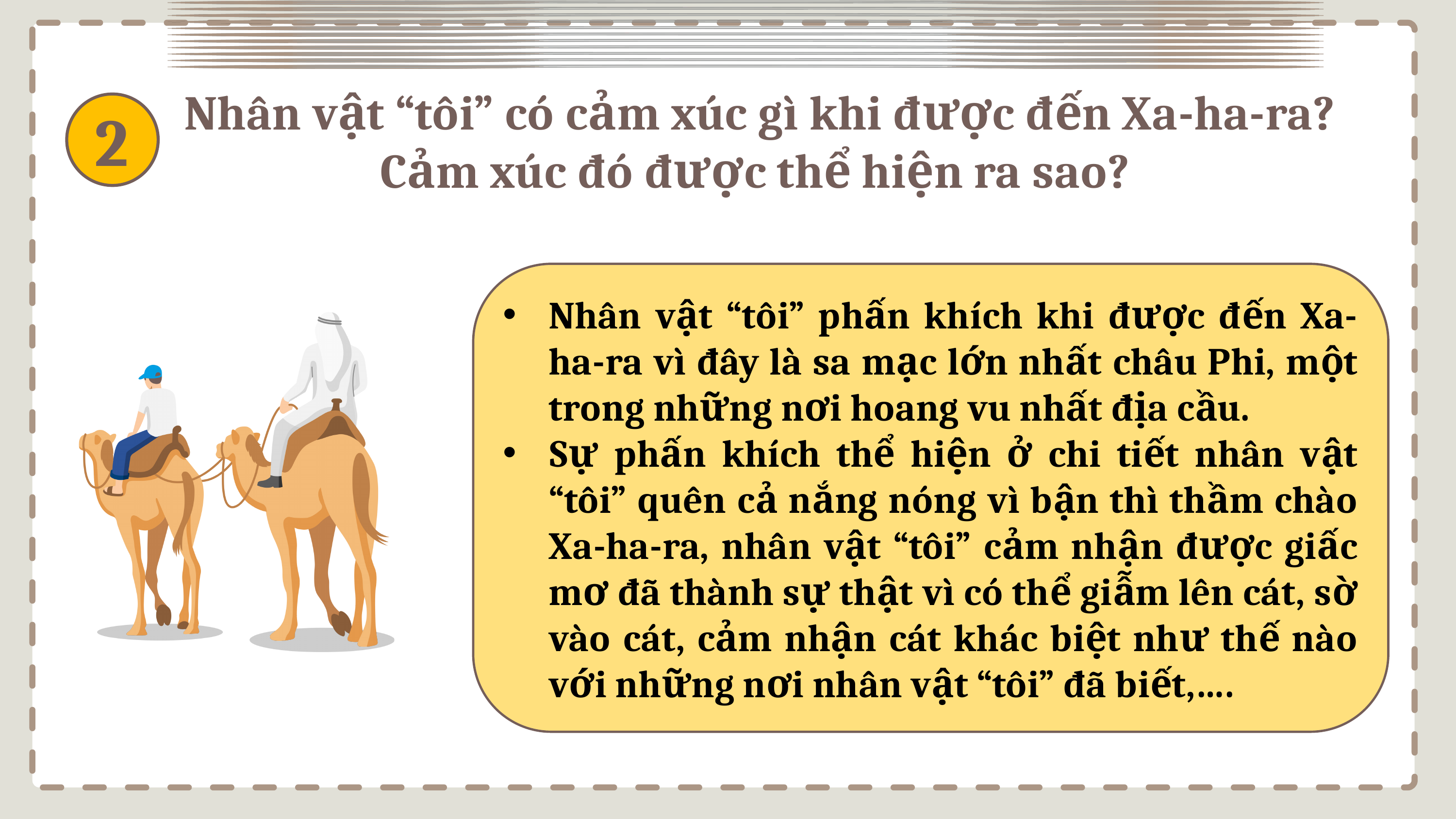

Nhân vật “tôi” có cảm xúc gì khi được đến Xa-ha-ra? Cảm xúc đó được thể hiện ra sao?
2
Nhân vật “tôi” phấn khích khi được đến Xa-ha-ra vì đây là sa mạc lớn nhất châu Phi, một trong những nơi hoang vu nhất địa cầu.
Sự phấn khích thể hiện ở chi tiết nhân vật “tôi” quên cả nắng nóng vì bận thì thầm chào Xa-ha-ra, nhân vật “tôi” cảm nhận được giấc mơ đã thành sự thật vì có thể giẫm lên cát, sờ vào cát, cảm nhận cát khác biệt như thế nào với những nơi nhân vật “tôi” đã biết,….